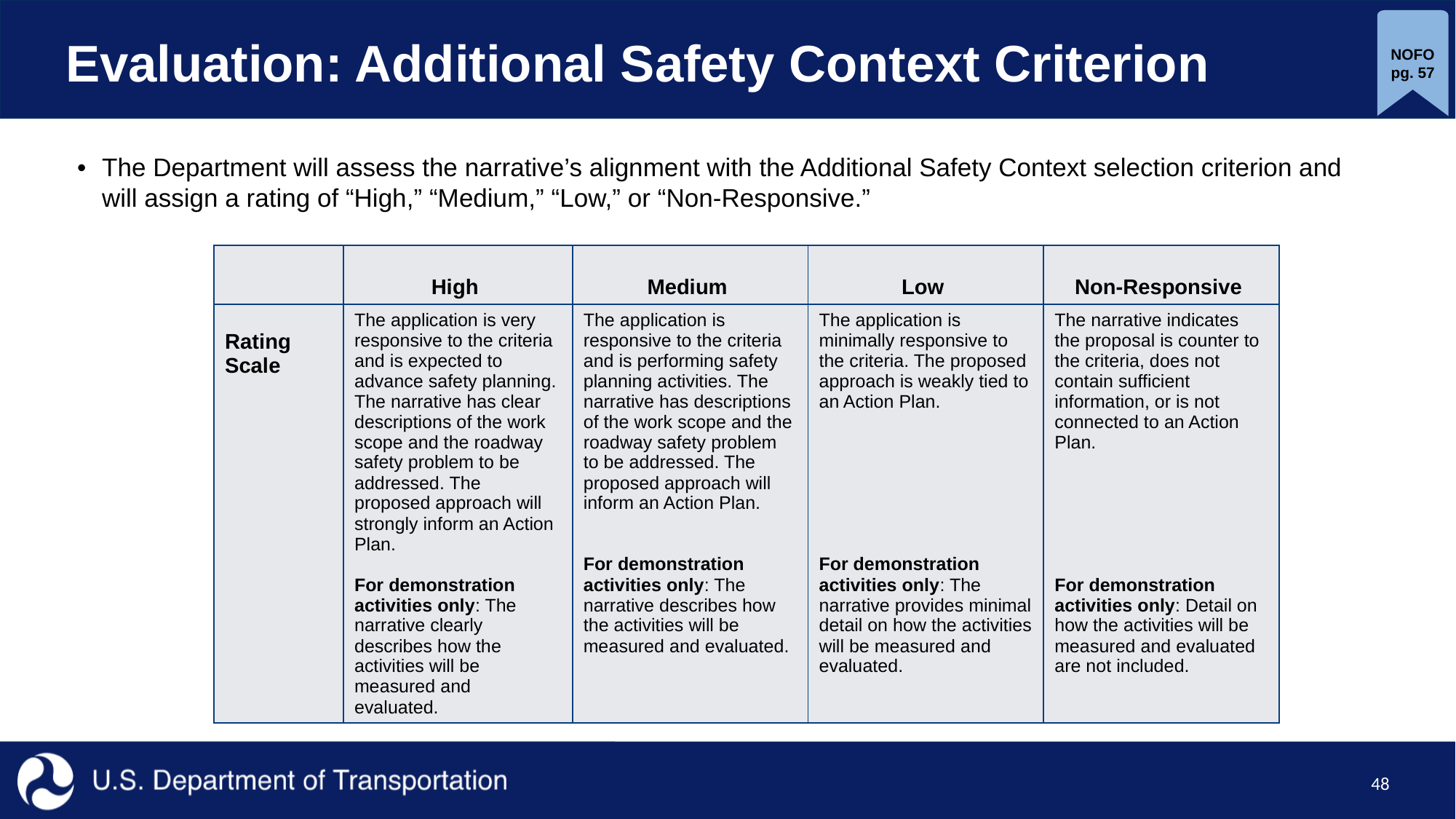

# Evaluation: Additional Safety Context Criterion
NOFO pg. 57
The Department will assess the narrative’s alignment with the Additional Safety Context selection criterion and will assign a rating of “High,” “Medium,” “Low,” or “Non-Responsive.”
|  | High | Medium | Low | Non-Responsive |
| --- | --- | --- | --- | --- |
| Rating Scale | The application is very responsive to the criteria and is expected to advance safety planning. The narrative has clear descriptions of the work scope and the roadway safety problem to be addressed. The proposed approach will strongly inform an Action Plan.   For demonstration activities only: The narrative clearly describes how the activities will be measured and evaluated. | The application is responsive to the criteria and is performing safety planning activities. The narrative has descriptions of the work scope and the roadway safety problem to be addressed. The proposed approach will inform an Action Plan.    For demonstration activities only: The narrative describes how the activities will be measured and evaluated. | The application is minimally responsive to the criteria. The proposed approach is weakly tied to an Action Plan.     For demonstration activities only: The narrative provides minimal detail on how the activities will be measured and evaluated. | The narrative indicates the proposal is counter to the criteria, does not contain sufficient information, or is not connected to an Action Plan.     For demonstration activities only: Detail on how the activities will be measured and evaluated are not included. |